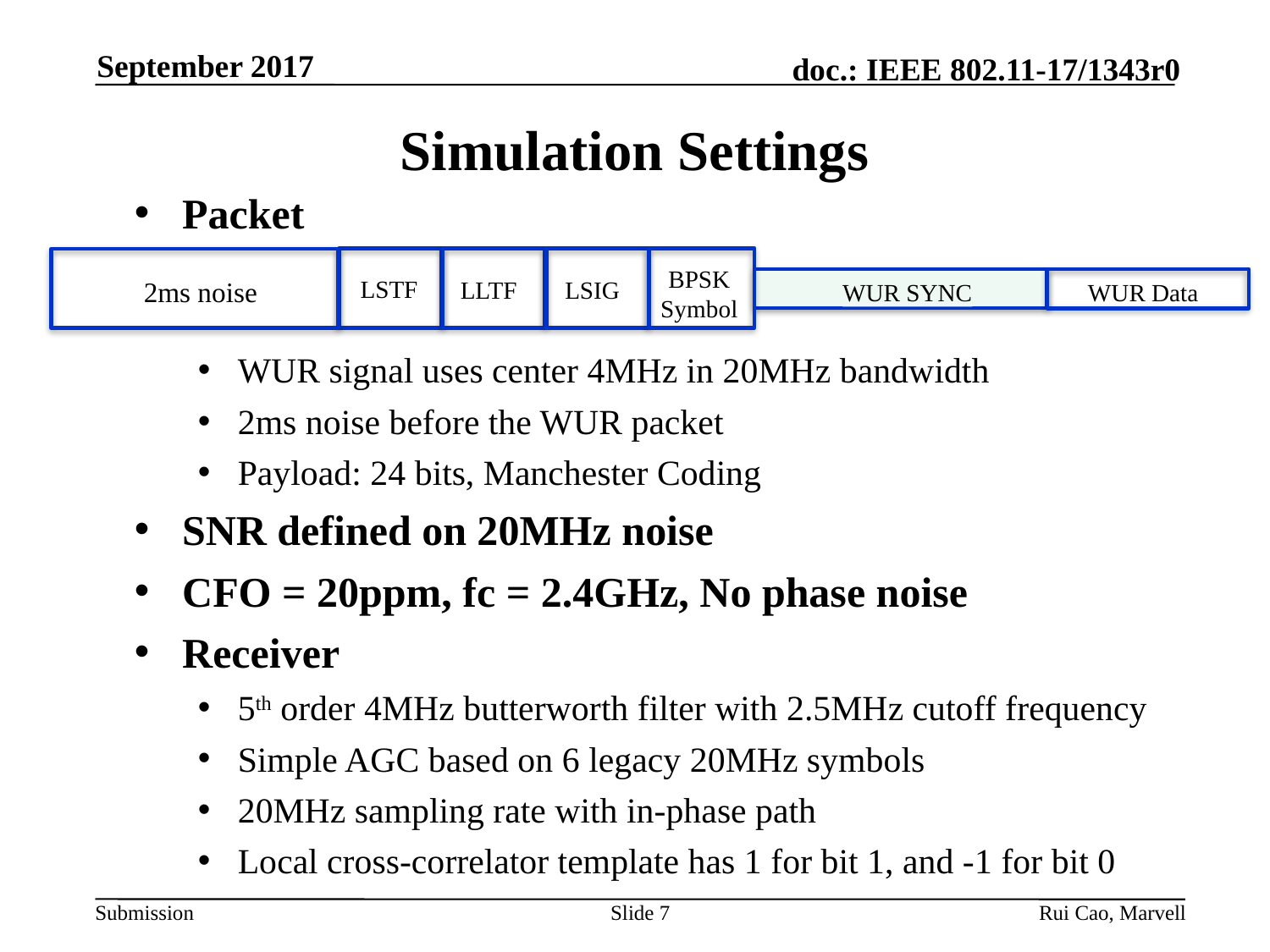

September 2017
# Simulation Settings
Packet

WUR signal uses center 4MHz in 20MHz bandwidth
2ms noise before the WUR packet
Payload: 24 bits, Manchester Coding
SNR defined on 20MHz noise
CFO = 20ppm, fc = 2.4GHz, No phase noise
Receiver
5th order 4MHz butterworth filter with 2.5MHz cutoff frequency
Simple AGC based on 6 legacy 20MHz symbols
20MHz sampling rate with in-phase path
Local cross-correlator template has 1 for bit 1, and -1 for bit 0

BPSK
Symbol

LSTF

LLTF

LSIG

WUR SYNC

WUR Data
2ms noise
Slide 7
Rui Cao, Marvell